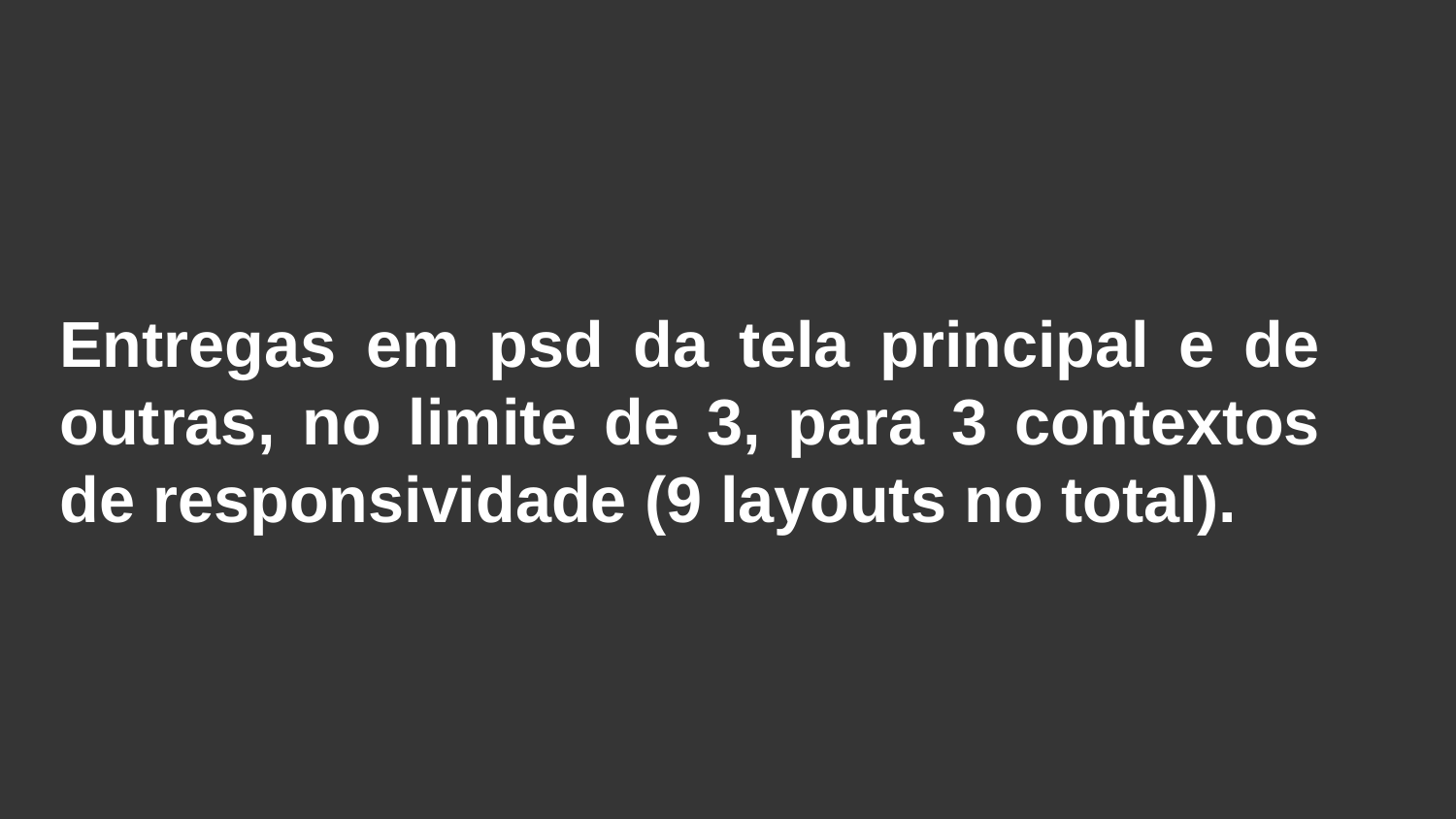

# Entregas em psd da tela principal e de outras, no limite de 3, para 3 contextos de responsividade (9 layouts no total).